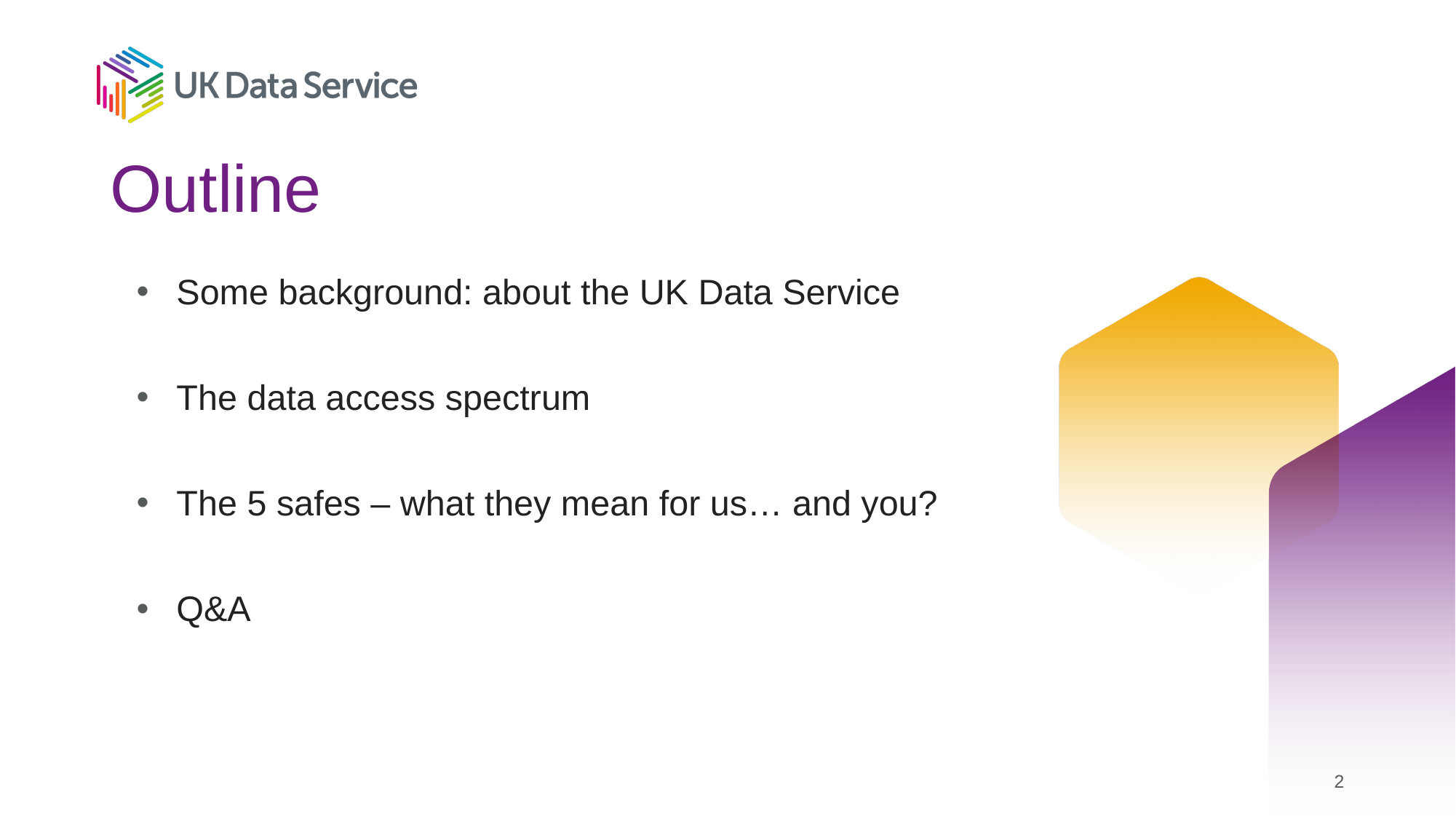

# Outline
Some background: about the UK Data Service

The data access spectrum

The 5 safes – what they mean for us… and you?

Q&A
2